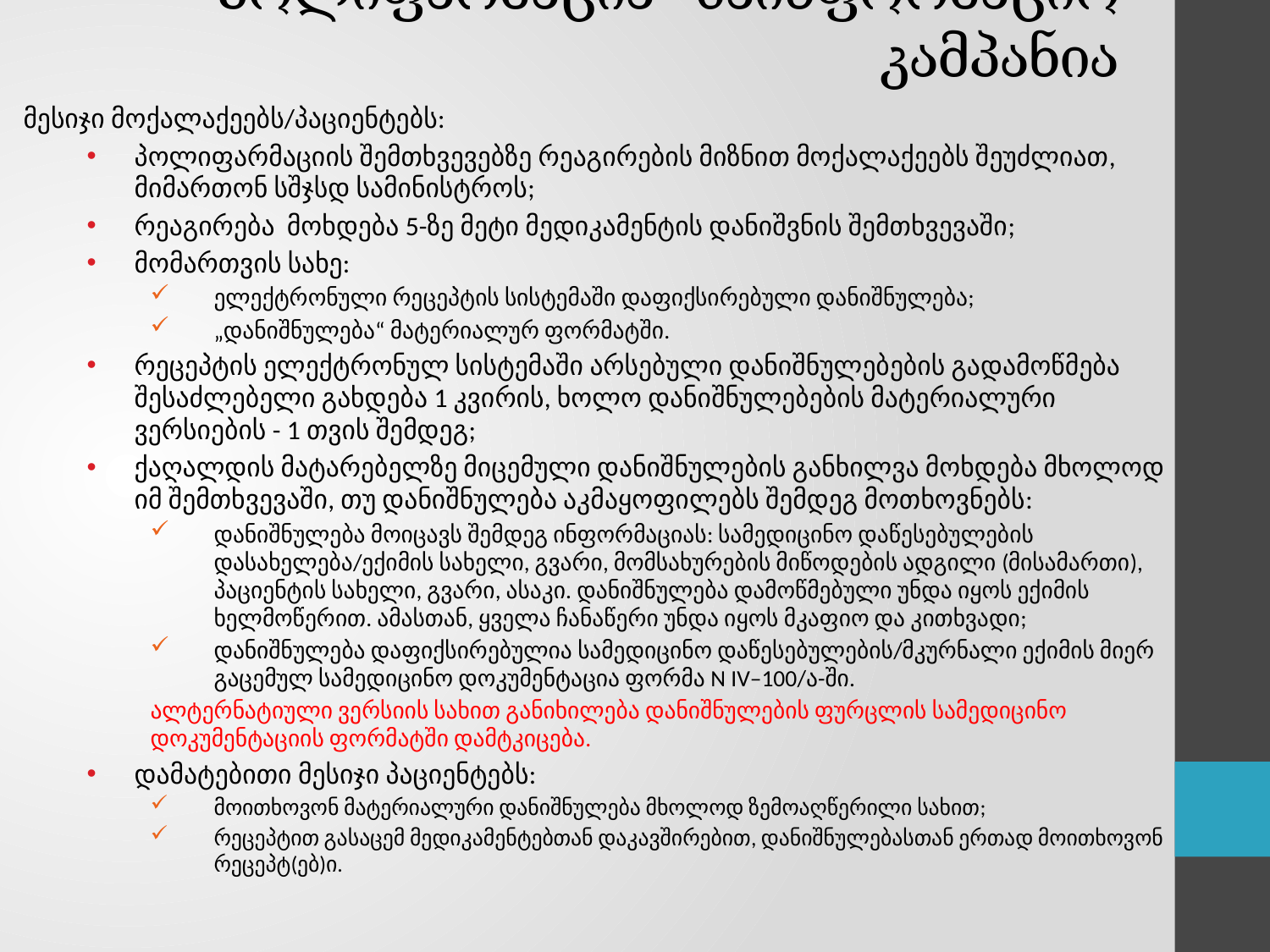

# პოლიფარმაცია - საინფორმაციო კამპანია
მესიჯი მოქალაქეებს/პაციენტებს:
პოლიფარმაციის შემთხვევებზე რეაგირების მიზნით მოქალაქეებს შეუძლიათ, მიმართონ სშჯსდ სამინისტროს;
რეაგირება  მოხდება 5-ზე მეტი მედიკამენტის დანიშვნის შემთხვევაში;
მომართვის სახე:
ელექტრონული რეცეპტის სისტემაში დაფიქსირებული დანიშნულება;
„დანიშნულება“ მატერიალურ ფორმატში.
რეცეპტის ელექტრონულ სისტემაში არსებული დანიშნულებების გადამოწმება შესაძლებელი გახდება 1 კვირის, ხოლო დანიშნულებების მატერიალური ვერსიების - 1 თვის შემდეგ;
ქაღალდის მატარებელზე მიცემული დანიშნულების განხილვა მოხდება მხოლოდ იმ შემთხვევაში, თუ დანიშნულება აკმაყოფილებს შემდეგ მოთხოვნებს:
დანიშნულება მოიცავს შემდეგ ინფორმაციას: სამედიცინო დაწესებულების დასახელება/ექიმის სახელი, გვარი, მომსახურების მიწოდების ადგილი (მისამართი), პაციენტის სახელი, გვარი, ასაკი. დანიშნულება დამოწმებული უნდა იყოს ექიმის ხელმოწერით. ამასთან, ყველა ჩანაწერი უნდა იყოს მკაფიო და კითხვადი;
დანიშნულება დაფიქსირებულია სამედიცინო დაწესებულების/მკურნალი ექიმის მიერ გაცემულ სამედიცინო დოკუმენტაცია ფორმა N IV–100/ა-ში.
ალტერნატიული ვერსიის სახით განიხილება დანიშნულების ფურცლის სამედიცინო დოკუმენტაციის ფორმატში დამტკიცება.
დამატებითი მესიჯი პაციენტებს:
მოითხოვონ მატერიალური დანიშნულება მხოლოდ ზემოაღწერილი სახით;
რეცეპტით გასაცემ მედიკამენტებთან დაკავშირებით, დანიშნულებასთან ერთად მოითხოვონ რეცეპტ(ებ)ი.